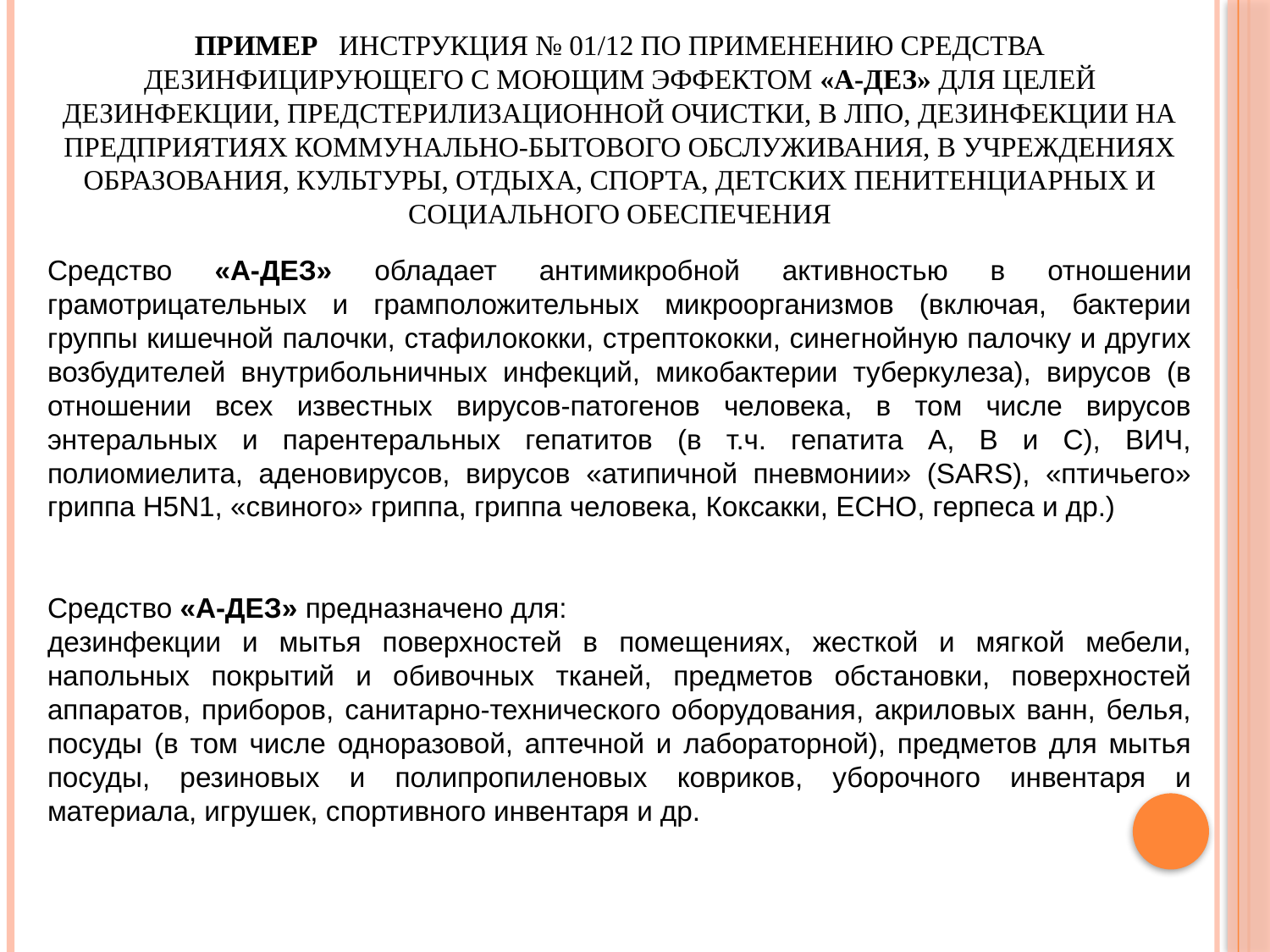

# Пример   Инструкция № 01/12 по применению средства дезинфицирующего с моющим эффектом «А-Дез» для целей дезинфекции, предстерилизационной очистки, в ЛПО, дезинфекции на предприятиях коммунально-бытового обслуживания, в учреждениях образования, культуры, отдыха, спорта, детских пенитенциарных и социального обеспечения
Средство «А-ДЕЗ» обладает антимикробной активностью в отношении грамотрицательных и грамположительных микроорганизмов (включая, бактерии группы кишечной палочки, стафилококки, стрептококки, синегнойную палочку и других возбудителей внутрибольничных инфекций, микобактерии туберкулеза), вирусов (в отношении всех известных вирусов-патогенов человека, в том числе вирусов энтеральных и парентеральных гепатитов (в т.ч. гепатита А, В и С), ВИЧ, полиомиелита, аденовирусов, вирусов «атипичной пневмонии» (SARS), «птичьего» гриппа H5N1, «свиного» гриппа, гриппа человека, Коксакки, ЕСНО, герпеса и др.)

Средство «А-ДЕЗ» предназначено для:
дезинфекции и мытья поверхностей в помещениях, жесткой и мягкой мебели, напольных покрытий и обивочных тканей, предметов обстановки, поверхностей аппаратов, приборов, санитарно-технического оборудования, акриловых ванн, белья, посуды (в том числе одноразовой, аптечной и лабораторной), предметов для мытья посуды, резиновых и полипропиленовых ковриков, уборочного инвентаря и материала, игрушек, спортивного инвентаря и др.